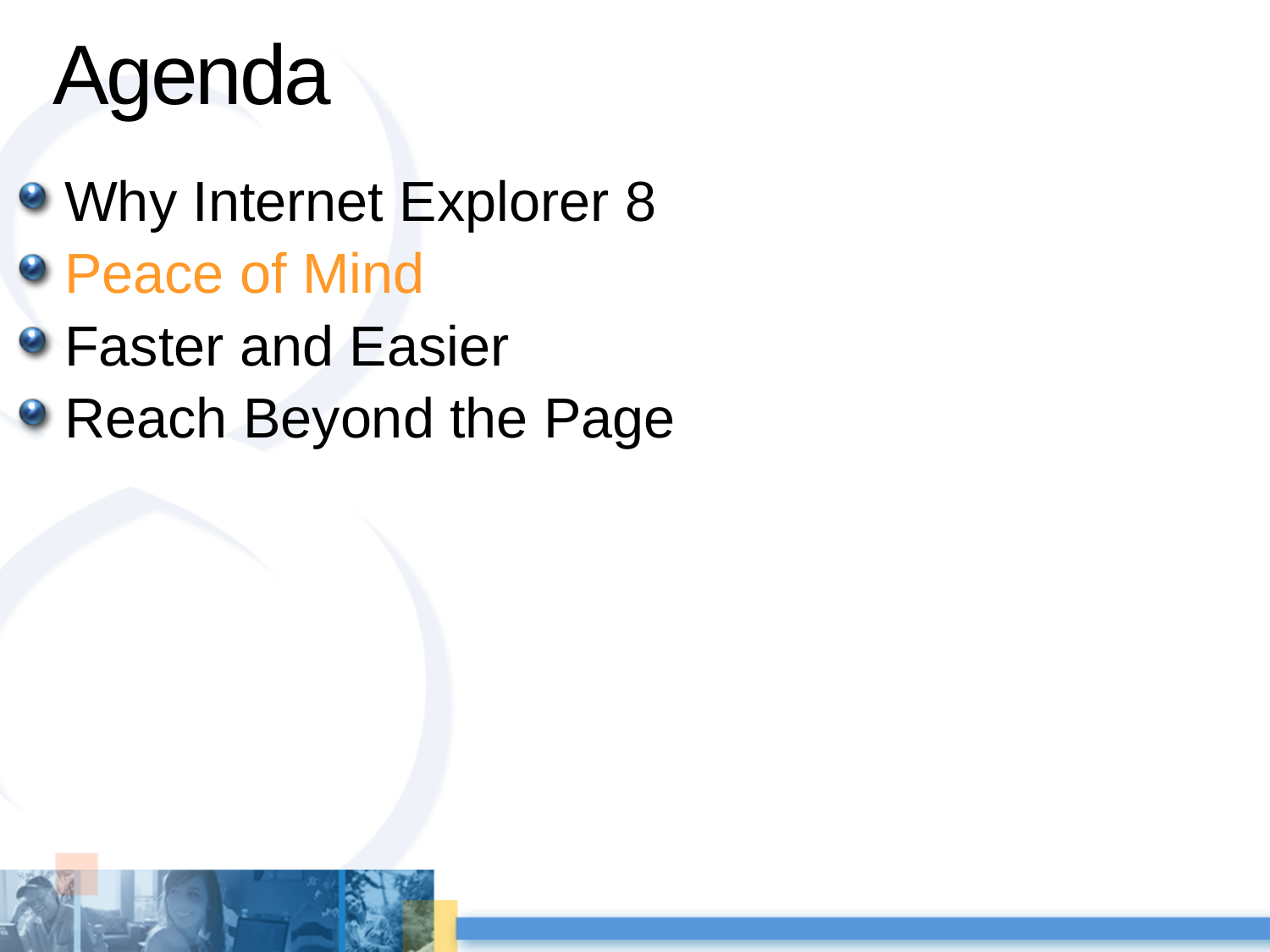

# Agenda
Why Internet Explorer 8
Peace of Mind
Faster and Easier
Reach Beyond the Page